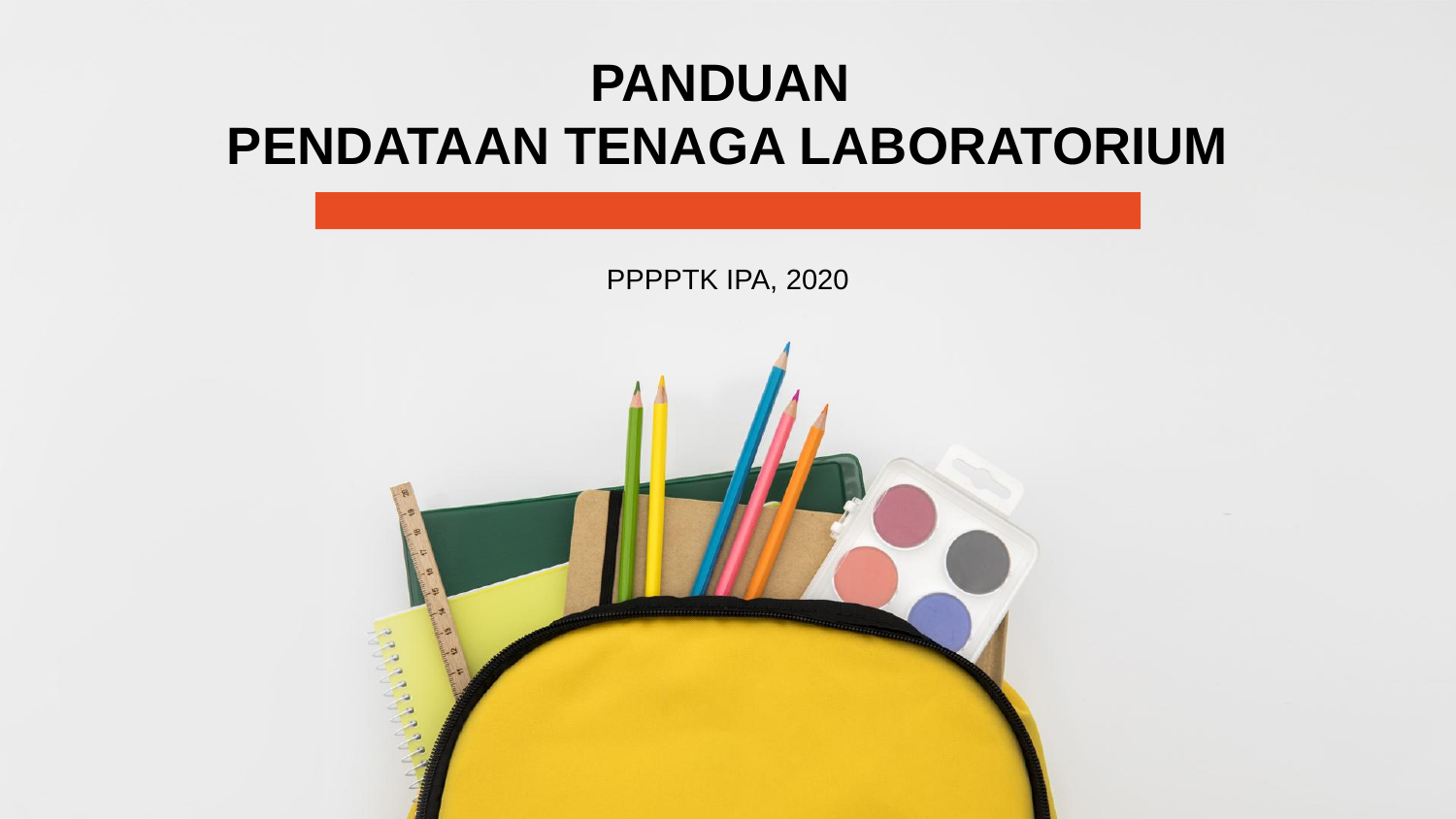

# PANDUAN PENDATAAN TENAGA LABORATORIUM

PPPPTK IPA, 2020